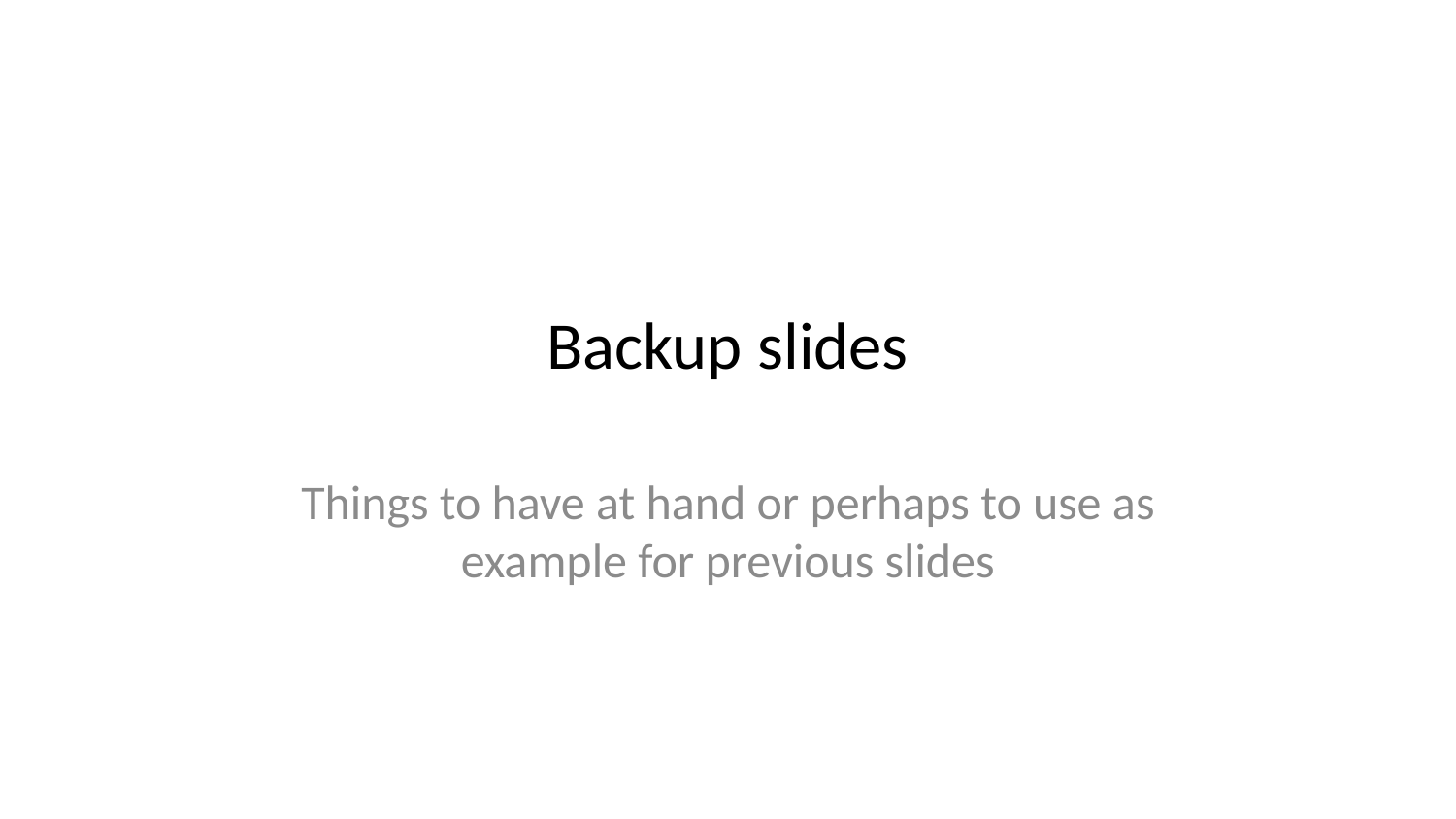

# Backup slides
Things to have at hand or perhaps to use as example for previous slides